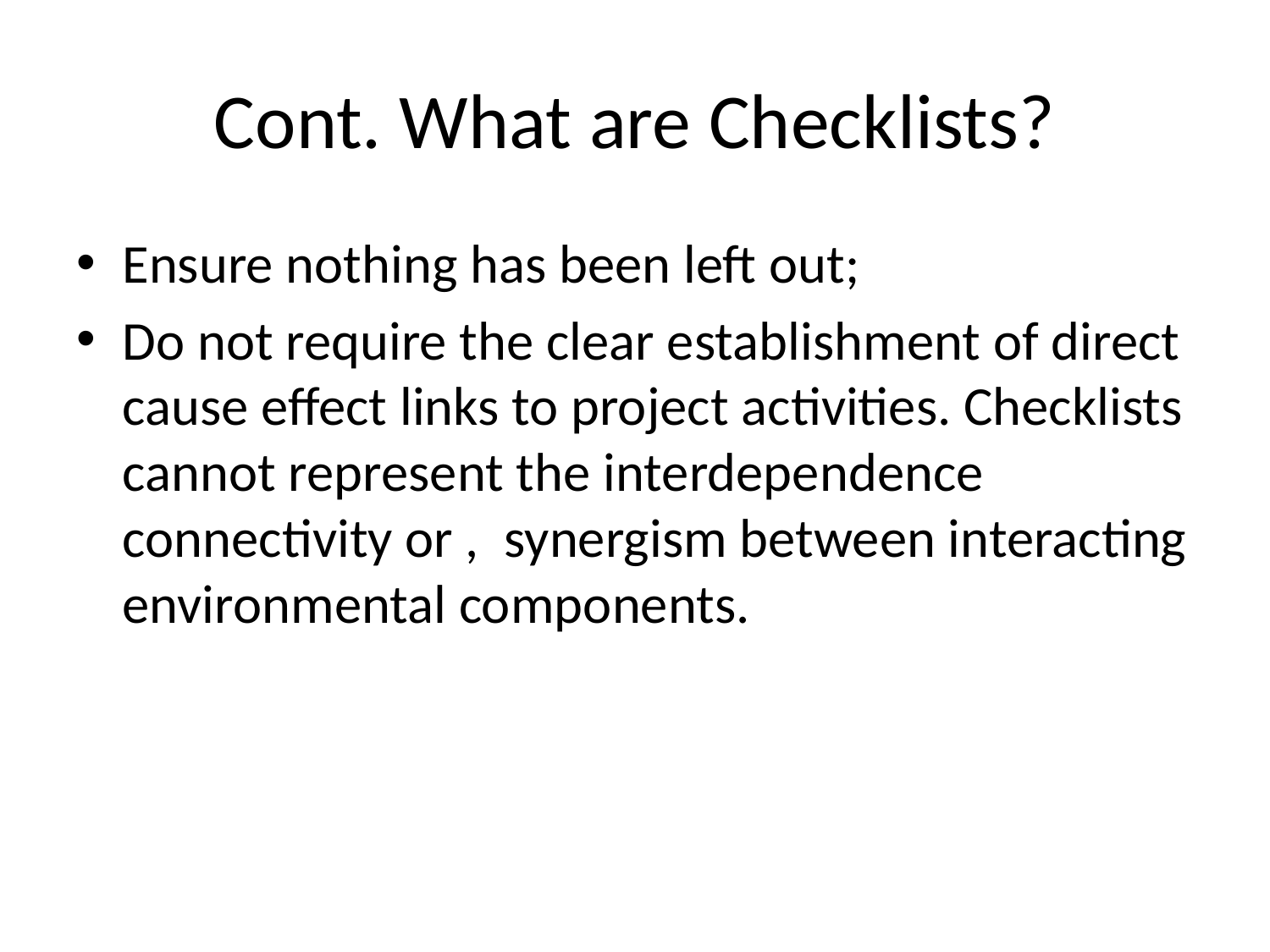

# Cont. What are Checklists?
Ensure nothing has been left out;
Do not require the clear establishment of direct cause effect links to project activities. Checklists cannot represent the interdependence connectivity or ,  synergism between interacting environmental components.